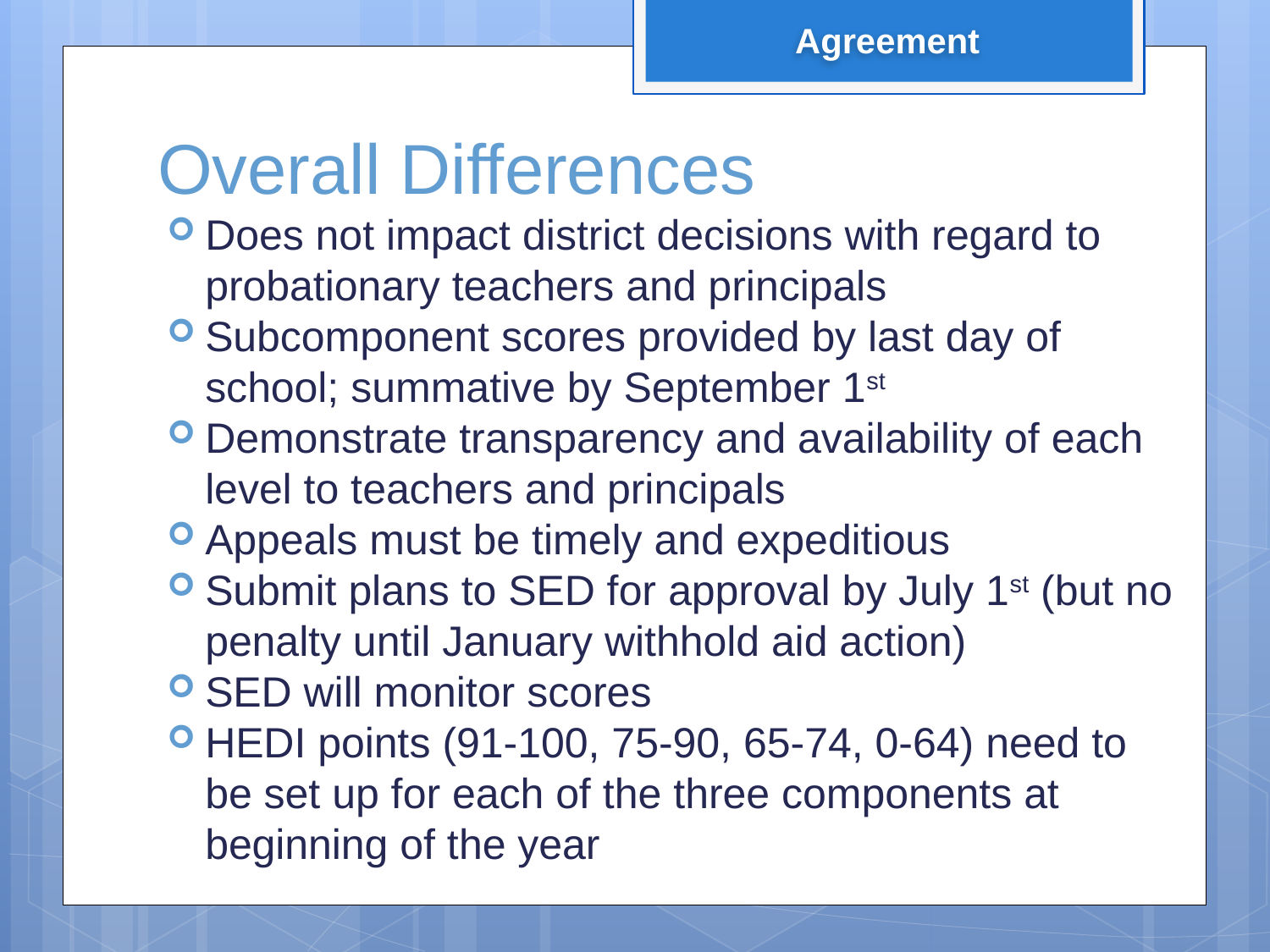

Agreement
# Overall Differences
Does not impact district decisions with regard to probationary teachers and principals
Subcomponent scores provided by last day of school; summative by September 1st
Demonstrate transparency and availability of each level to teachers and principals
Appeals must be timely and expeditious
Submit plans to SED for approval by July 1st (but no penalty until January withhold aid action)
SED will monitor scores
HEDI points (91-100, 75-90, 65-74, 0-64) need to be set up for each of the three components at beginning of the year